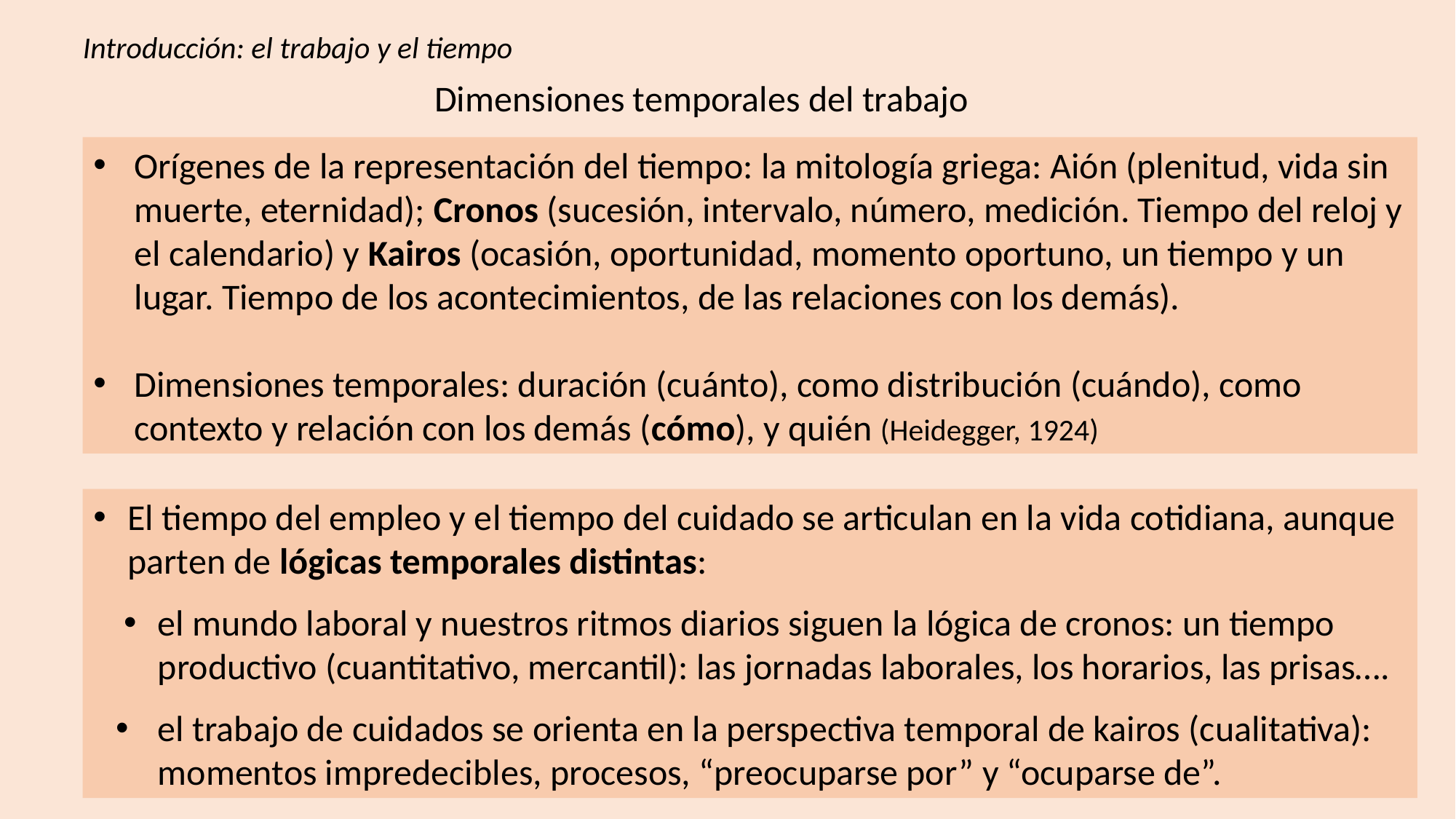

Introducción: el trabajo y el tiempo
Dimensiones temporales del trabajo
Orígenes de la representación del tiempo: la mitología griega: Aión (plenitud, vida sin muerte, eternidad); Cronos (sucesión, intervalo, número, medición. Tiempo del reloj y el calendario) y Kairos (ocasión, oportunidad, momento oportuno, un tiempo y un lugar. Tiempo de los acontecimientos, de las relaciones con los demás).

Dimensiones temporales: duración (cuánto), como distribución (cuándo), como contexto y relación con los demás (cómo), y quién (Heidegger, 1924)
El tiempo del empleo y el tiempo del cuidado se articulan en la vida cotidiana, aunque parten de lógicas temporales distintas:
el mundo laboral y nuestros ritmos diarios siguen la lógica de cronos: un tiempo productivo (cuantitativo, mercantil): las jornadas laborales, los horarios, las prisas….
el trabajo de cuidados se orienta en la perspectiva temporal de kairos (cualitativa): momentos impredecibles, procesos, “preocuparse por” y “ocuparse de”.
Cristina García Sainz. UAM
6